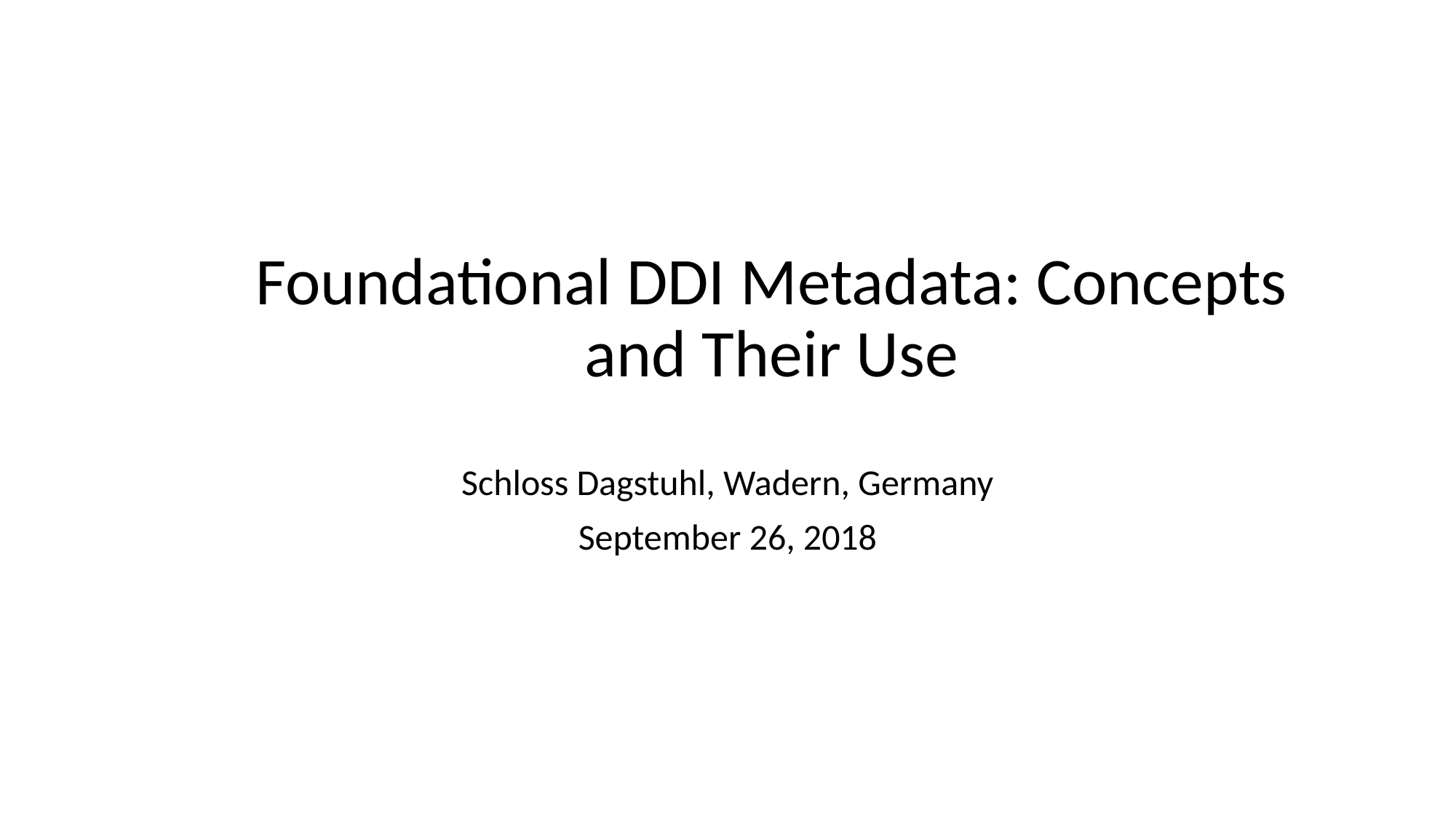

# Foundational DDI Metadata: Concepts and Their Use
Schloss Dagstuhl, Wadern, Germany
September 26, 2018